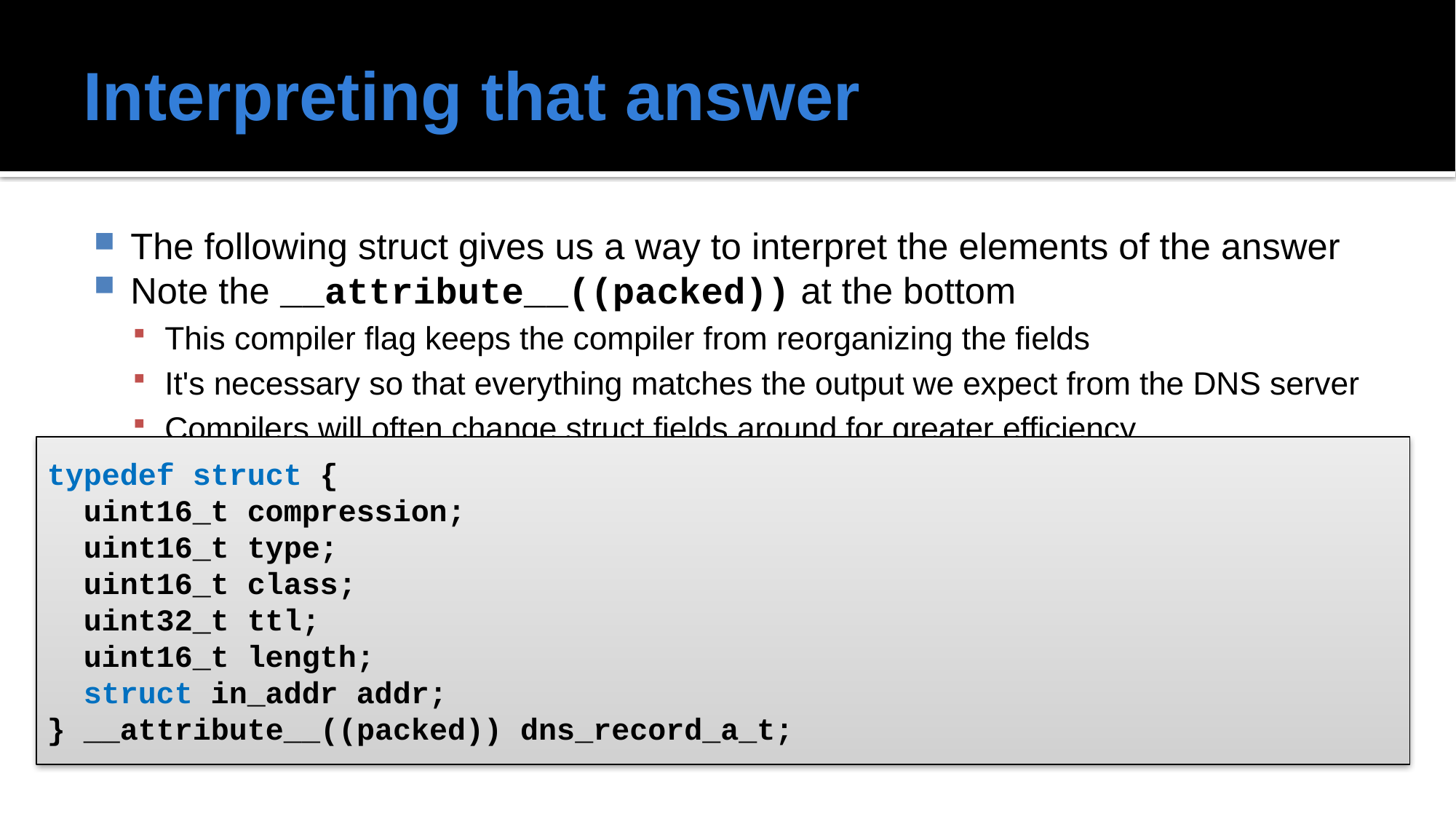

# Interpreting that answer
The following struct gives us a way to interpret the elements of the answer
Note the __attribute__((packed)) at the bottom
This compiler flag keeps the compiler from reorganizing the fields
It's necessary so that everything matches the output we expect from the DNS server
Compilers will often change struct fields around for greater efficiency

typedef struct {
  uint16_t compression;
  uint16_t type;
  uint16_t class;
  uint32_t ttl;
  uint16_t length;
  struct in_addr addr;
} __attribute__((packed)) dns_record_a_t;